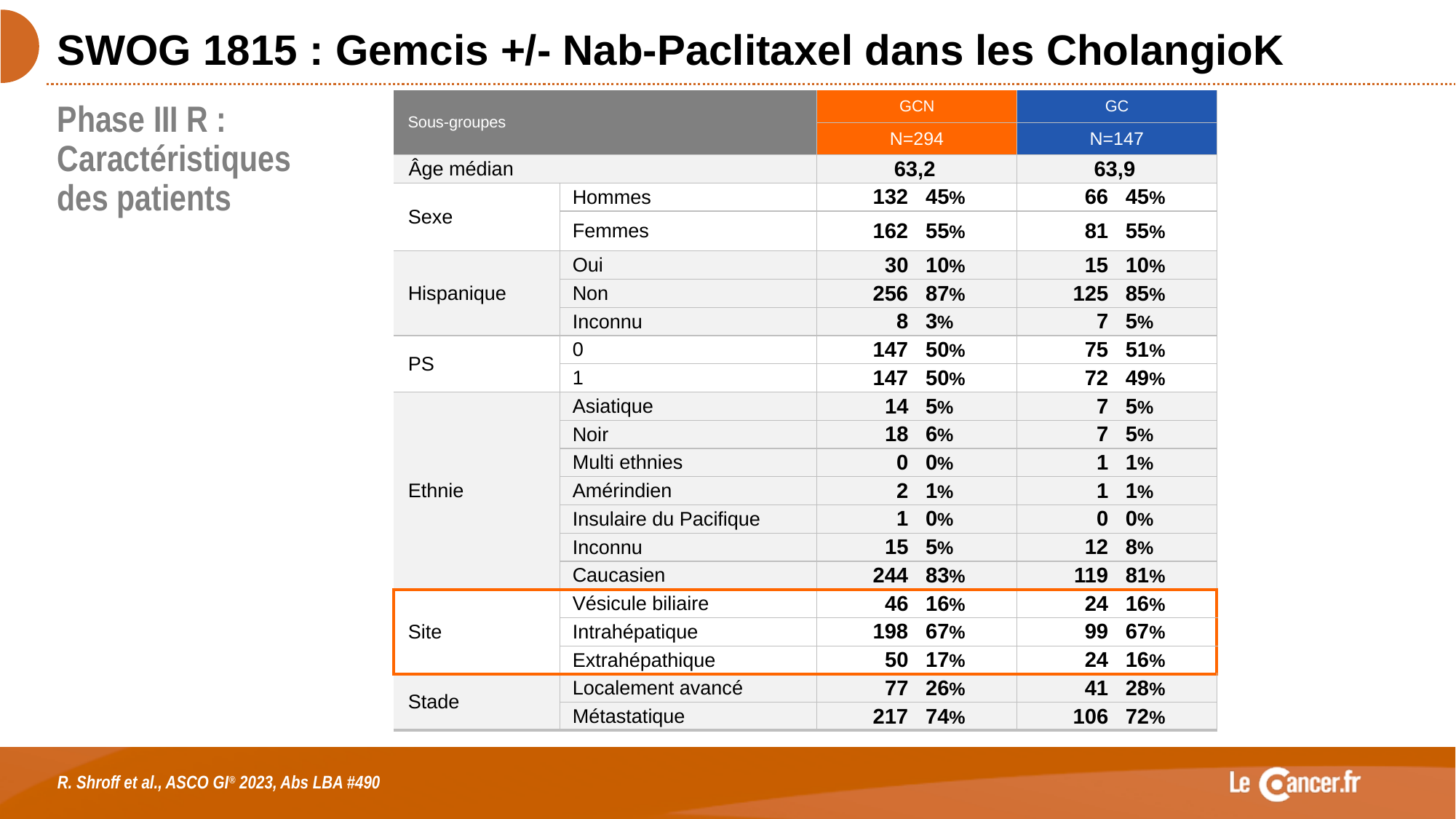

# SWOG 1815 : Gemcis +/- Nab-Paclitaxel dans les CholangioK
| Sous-groupes |  | GCN |  | GC |  |
| --- | --- | --- | --- | --- | --- |
|  |  | N=294 |  | N=147 |  |
| Âge médian |  | 63,2 |  | 63,9 |  |
| Sexe | Hommes | 132 | 45% | 66 | 45% |
|  | Femmes | 162 | 55% | 81 | 55% |
| Hispanique | Oui | 30 | 10% | 15 | 10% |
|  | Non | 256 | 87% | 125 | 85% |
|  | Inconnu | 8 | 3% | 7 | 5% |
| PS | 0 | 147 | 50% | 75 | 51% |
|  | 1 | 147 | 50% | 72 | 49% |
| Ethnie | Asiatique | 14 | 5% | 7 | 5% |
|  | Noir | 18 | 6% | 7 | 5% |
|  | Multi ethnies | 0 | 0% | 1 | 1% |
|  | Amérindien | 2 | 1% | 1 | 1% |
|  | Insulaire du Pacifique | 1 | 0% | 0 | 0% |
|  | Inconnu | 15 | 5% | 12 | 8% |
|  | Caucasien | 244 | 83% | 119 | 81% |
| Site | Vésicule biliaire | 46 | 16% | 24 | 16% |
|  | Intrahépatique | 198 | 67% | 99 | 67% |
|  | Extrahépathique | 50 | 17% | 24 | 16% |
| Stade | Localement avancé | 77 | 26% | 41 | 28% |
|  | Métastatique | 217 | 74% | 106 | 72% |
Phase III R :
Caractéristiques
des patients

R. Shroff et al., ASCO GI® 2023, Abs LBA #490